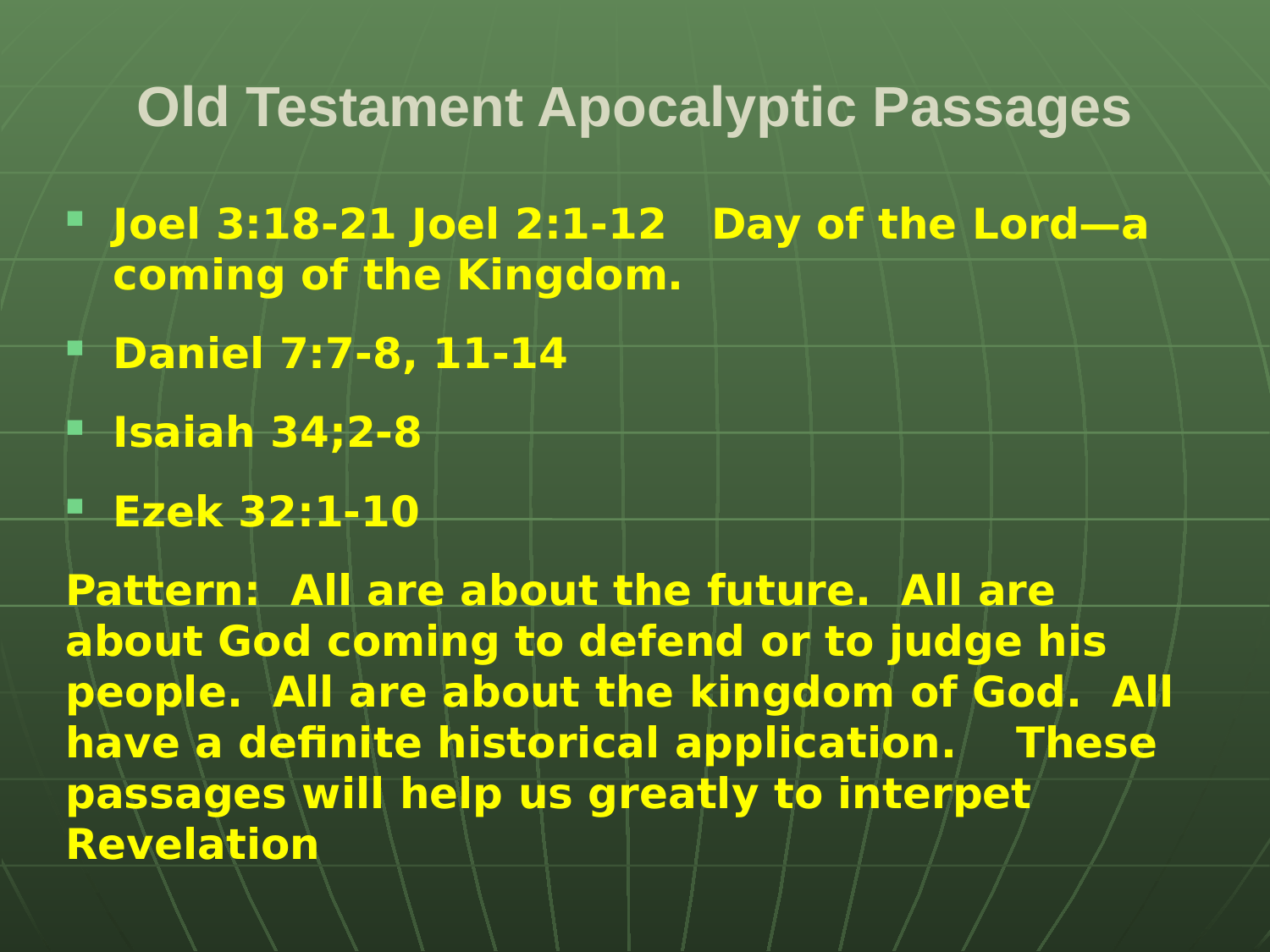

# Old Testament Apocalyptic Passages
Joel 3:18-21 Joel 2:1-12   Day of the Lord—a coming of the Kingdom.

Daniel 7:7-8, 11-14

Isaiah 34;2-8

Ezek 32:1-10

Pattern:  All are about the future.  All are about God coming to defend or to judge his people.  All are about the kingdom of God.  All have a definite historical application.    These passages will help us greatly to interpet Revelation